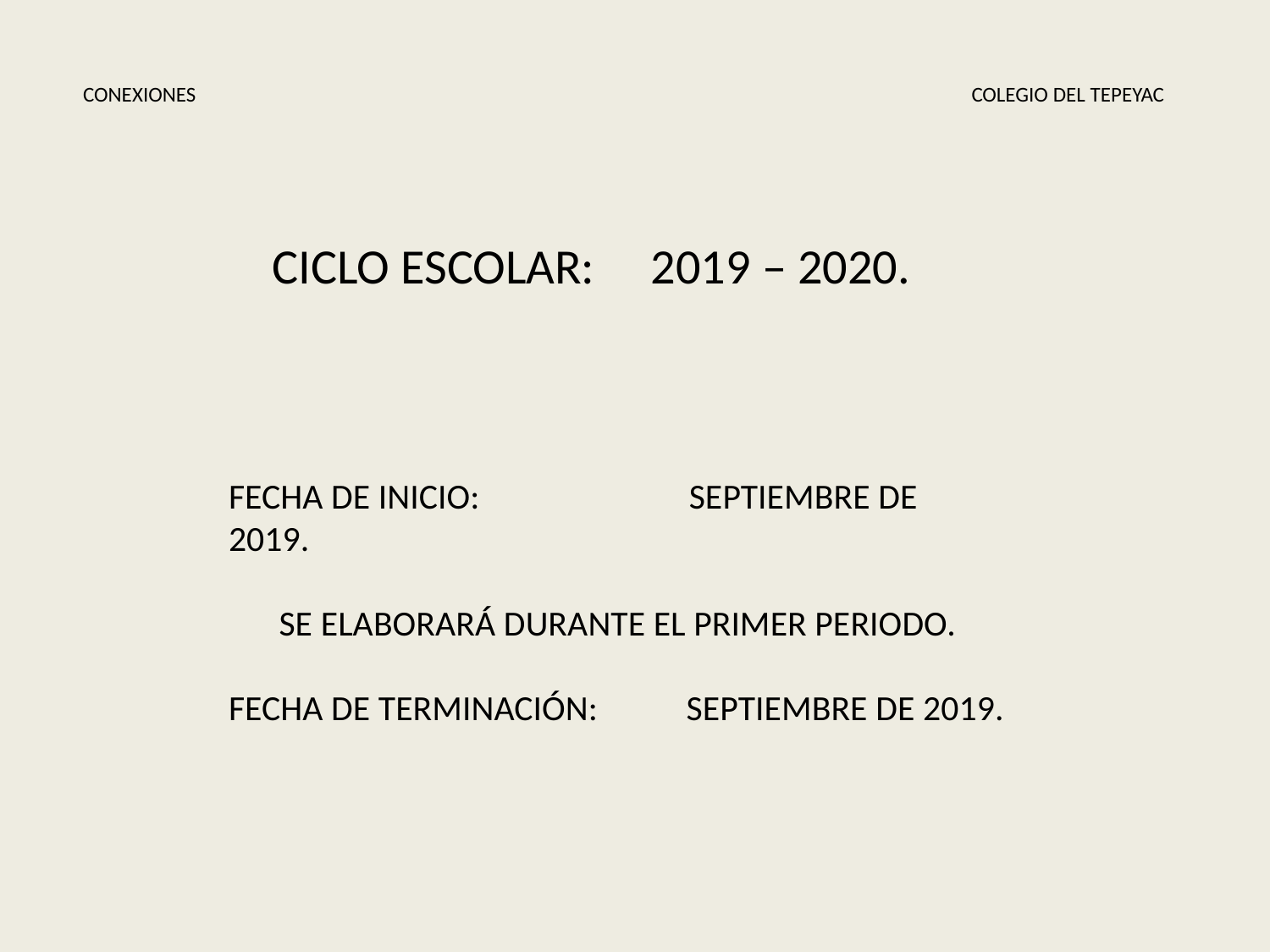

CONEXIONES
COLEGIO DEL TEPEYAC
CICLO ESCOLAR:     2019 – 2020.
FECHA DE INICIO:                          SEPTIEMBRE DE 2019.

SE ELABORARÁ DURANTE EL PRIMER PERIODO.

FECHA DE TERMINACIÓN:           SEPTIEMBRE DE 2019.